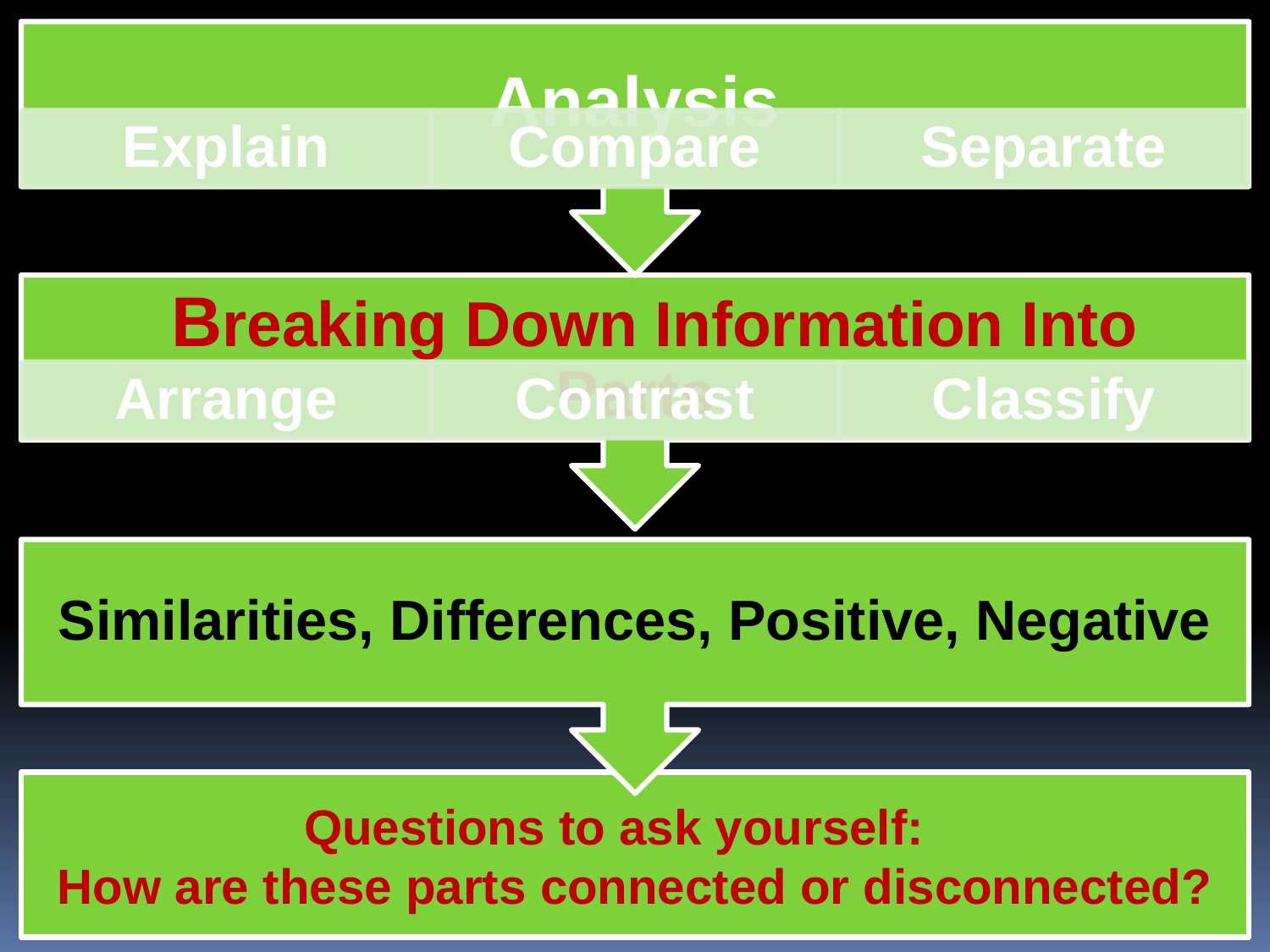

Questions to ask yourself:
How are these parts connected or disconnected?
Similarities, Differences, Positive, Negative
  Breaking Down Information Into Parts
Arrange
Contrast
Classify
Analysis
Explain
Compare
Separate